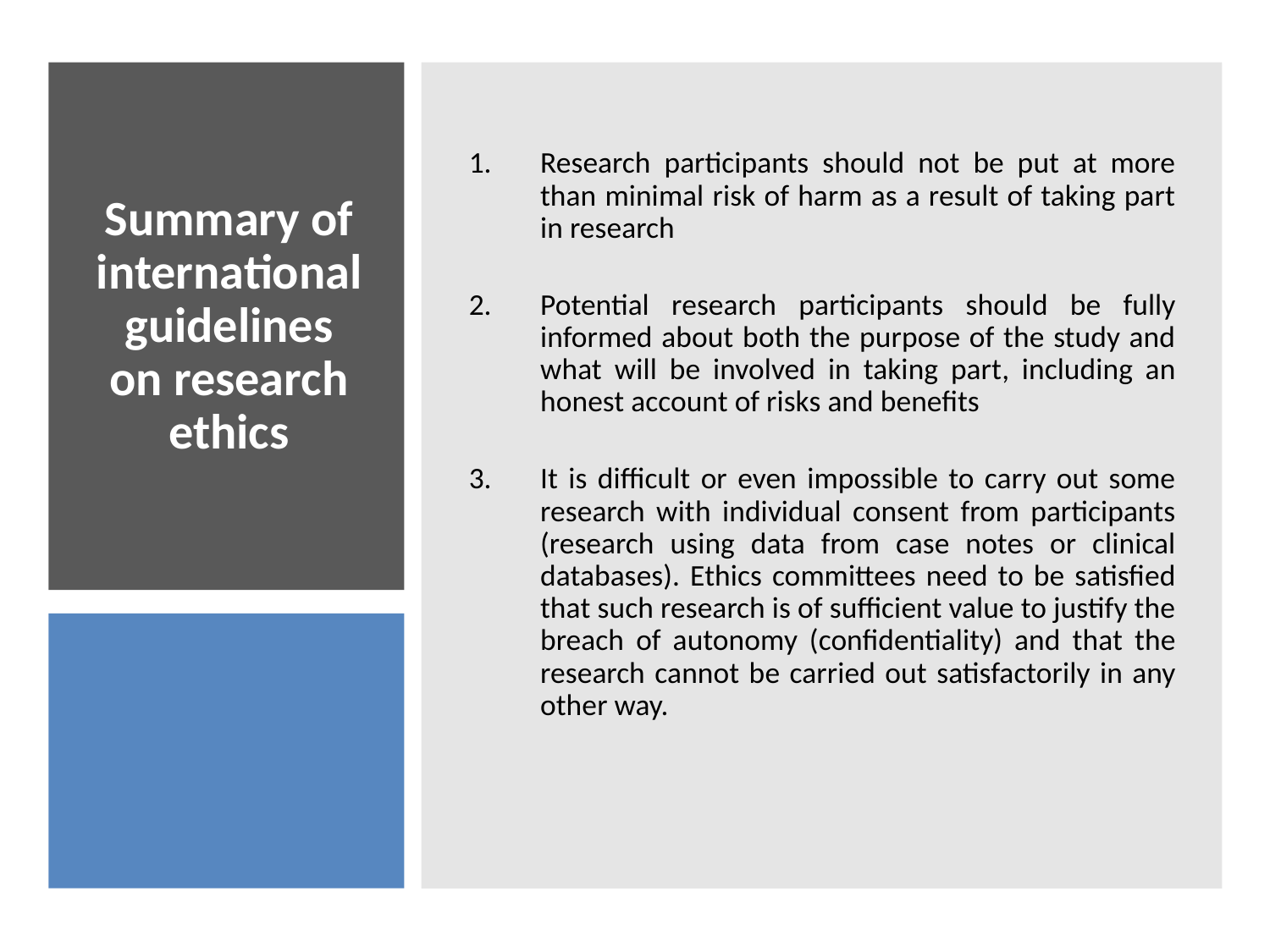

Research participants should not be put at more than minimal risk of harm as a result of taking part in research

Potential research participants should be fully informed about both the purpose of the study and what will be involved in taking part, including an honest account of risks and benefits

It is difficult or even impossible to carry out some research with individual consent from participants (research using data from case notes or clinical databases). Ethics committees need to be satisfied that such research is of sufficient value to justify the breach of autonomy (confidentiality) and that the research cannot be carried out satisfactorily in any other way.

# Summary of international guidelines on research ethics